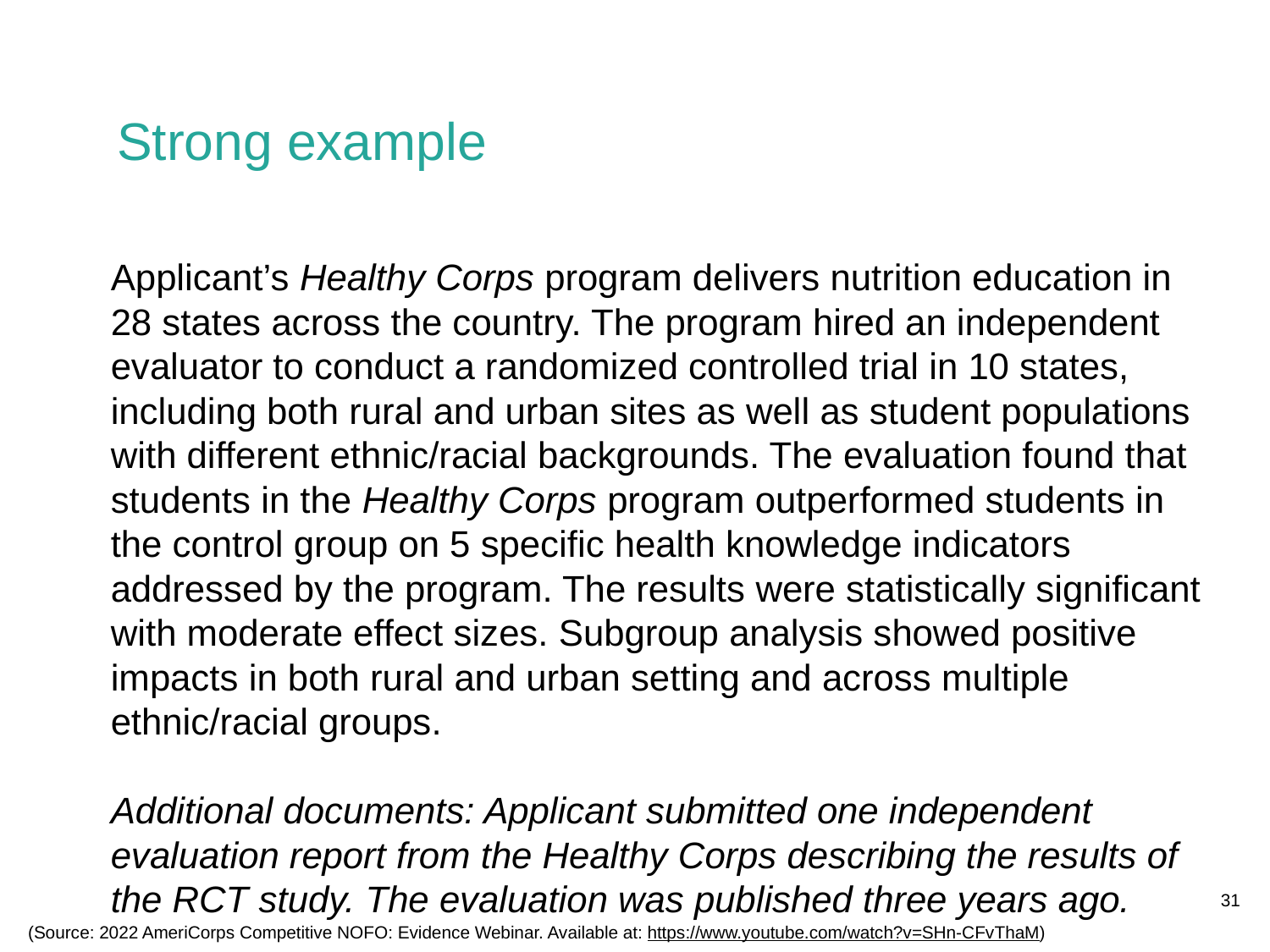

# Strong example
Applicant’s Healthy Corps program delivers nutrition education in 28 states across the country. The program hired an independent evaluator to conduct a randomized controlled trial in 10 states, including both rural and urban sites as well as student populations with different ethnic/racial backgrounds. The evaluation found that students in the Healthy Corps program outperformed students in the control group on 5 specific health knowledge indicators addressed by the program. The results were statistically significant with moderate effect sizes. Subgroup analysis showed positive impacts in both rural and urban setting and across multiple ethnic/racial groups.

Additional documents: Applicant submitted one independent evaluation report from the Healthy Corps describing the results of the RCT study. The evaluation was published three years ago.
31
(Source: 2022 AmeriCorps Competitive NOFO: Evidence Webinar. Available at: https://www.youtube.com/watch?v=SHn-CFvThaM)